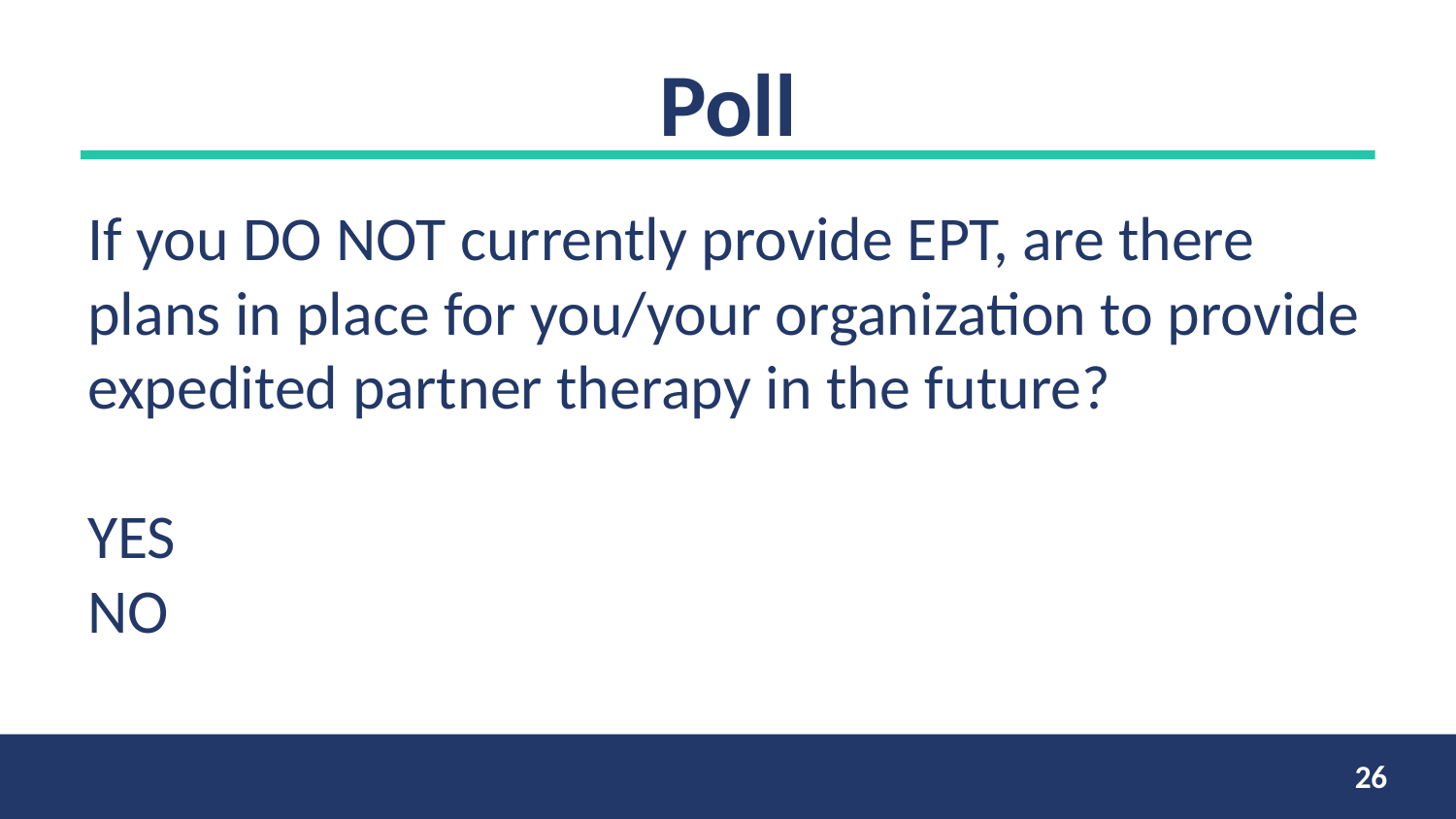

# Poll
If you DO NOT currently provide EPT, are there plans in place for you/your organization to provide expedited partner therapy in the future?

YES
NO

26